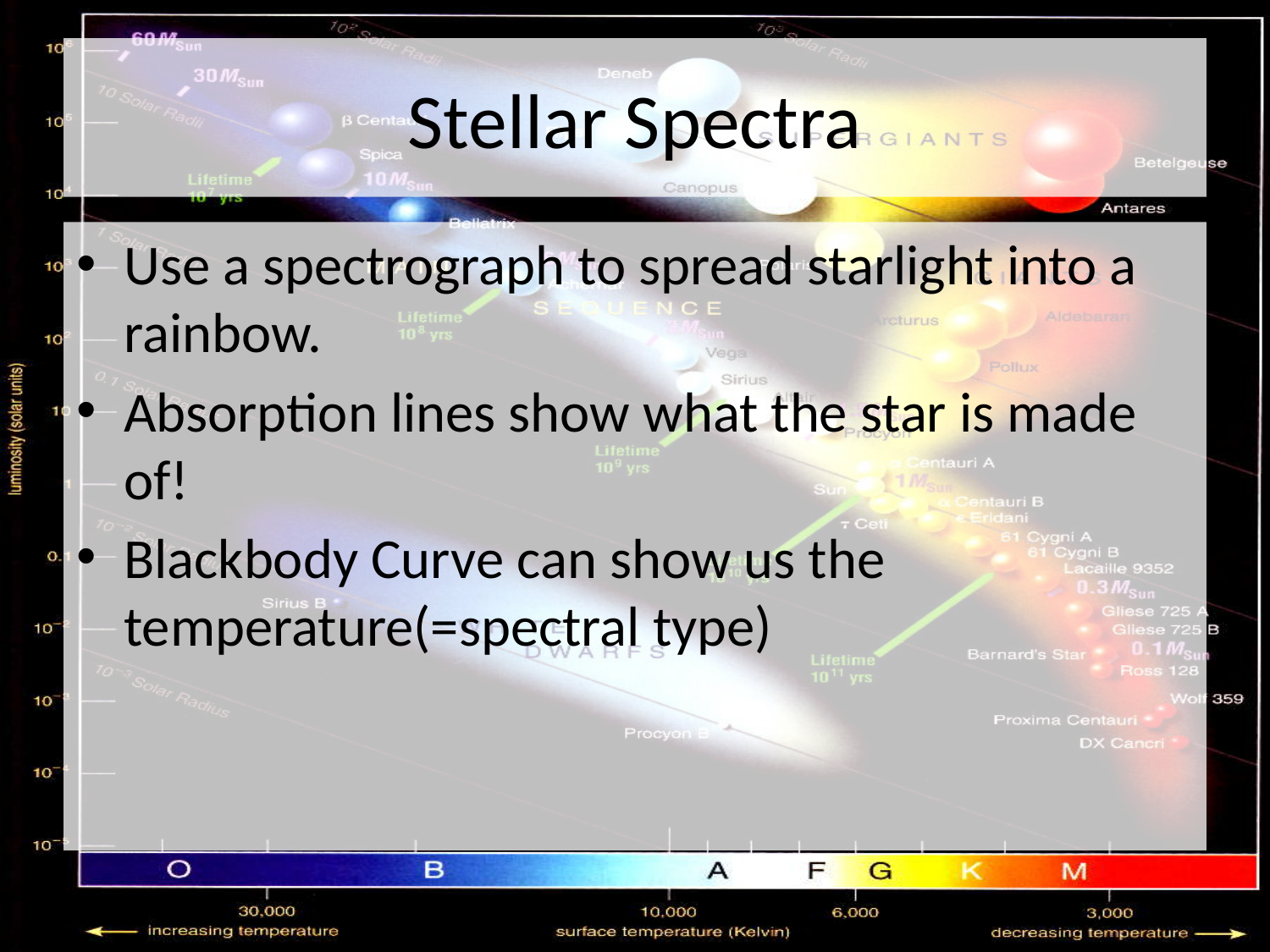

# Stellar Spectra
Use a spectrograph to spread starlight into a rainbow.
Absorption lines show what the star is made of!
Blackbody Curve can show us the temperature(=spectral type)